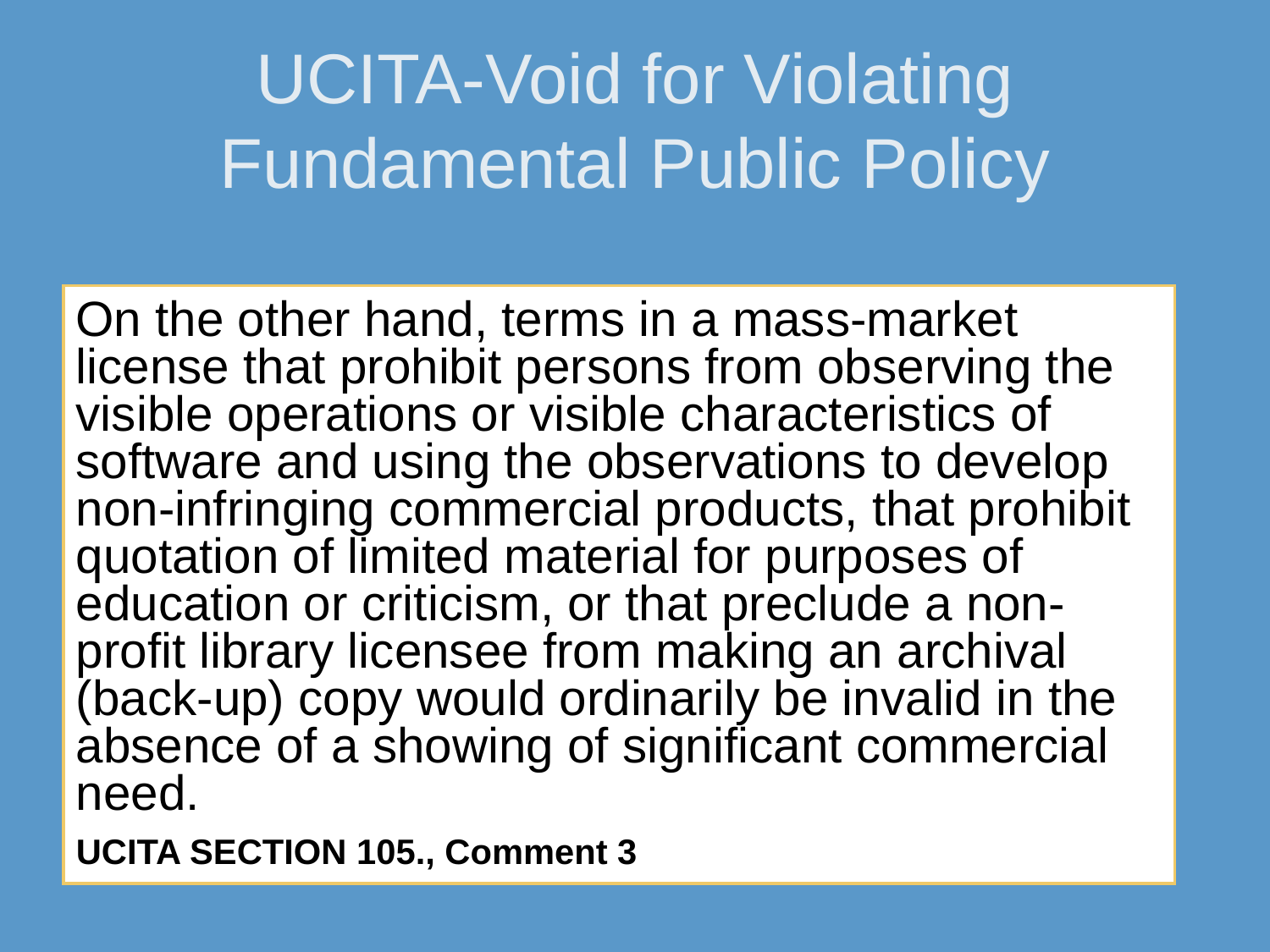

# UCITA-Void for Violating Fundamental Public Policy
On the other hand, terms in a mass-market license that prohibit persons from observing the visible operations or visible characteristics of software and using the observations to develop non-infringing commercial products, that prohibit quotation of limited material for purposes of education or criticism, or that preclude a non-profit library licensee from making an archival (back-up) copy would ordinarily be invalid in the absence of a showing of significant commercial need.
UCITA SECTION 105., Comment 3